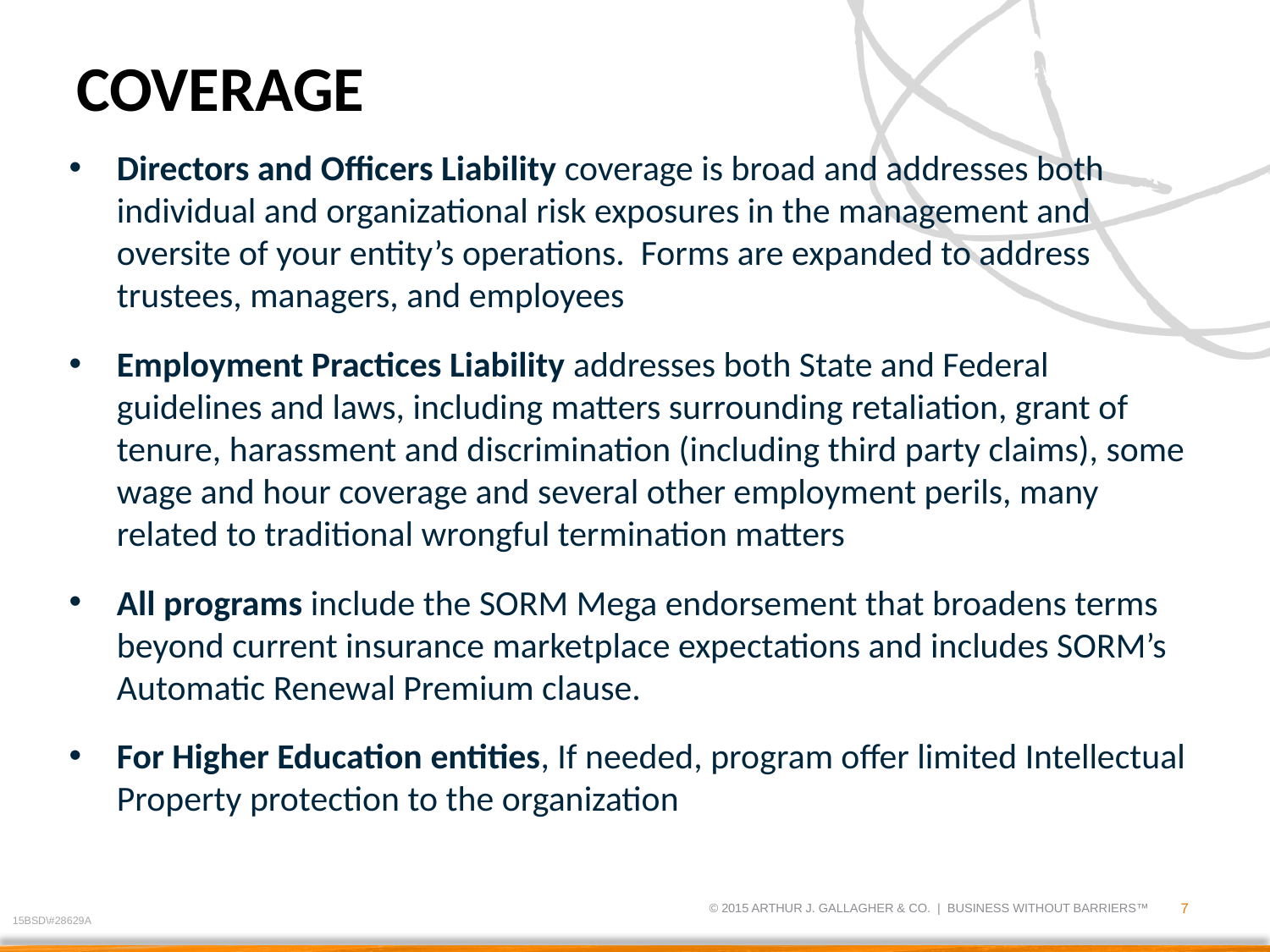

# COVERAGE
Directors and Officers Liability coverage is broad and addresses both individual and organizational risk exposures in the management and oversite of your entity’s operations.  Forms are expanded to address trustees, managers, and employees

Employment Practices Liability addresses both State and Federal guidelines and laws, including matters surrounding retaliation, grant of tenure, harassment and discrimination (including third party claims), some wage and hour coverage and several other employment perils, many related to traditional wrongful termination matters

All programs include the SORM Mega endorsement that broadens terms beyond current insurance marketplace expectations and includes SORM’s Automatic Renewal Premium clause.

For Higher Education entities, If needed, program offer limited Intellectual Property protection to the organization